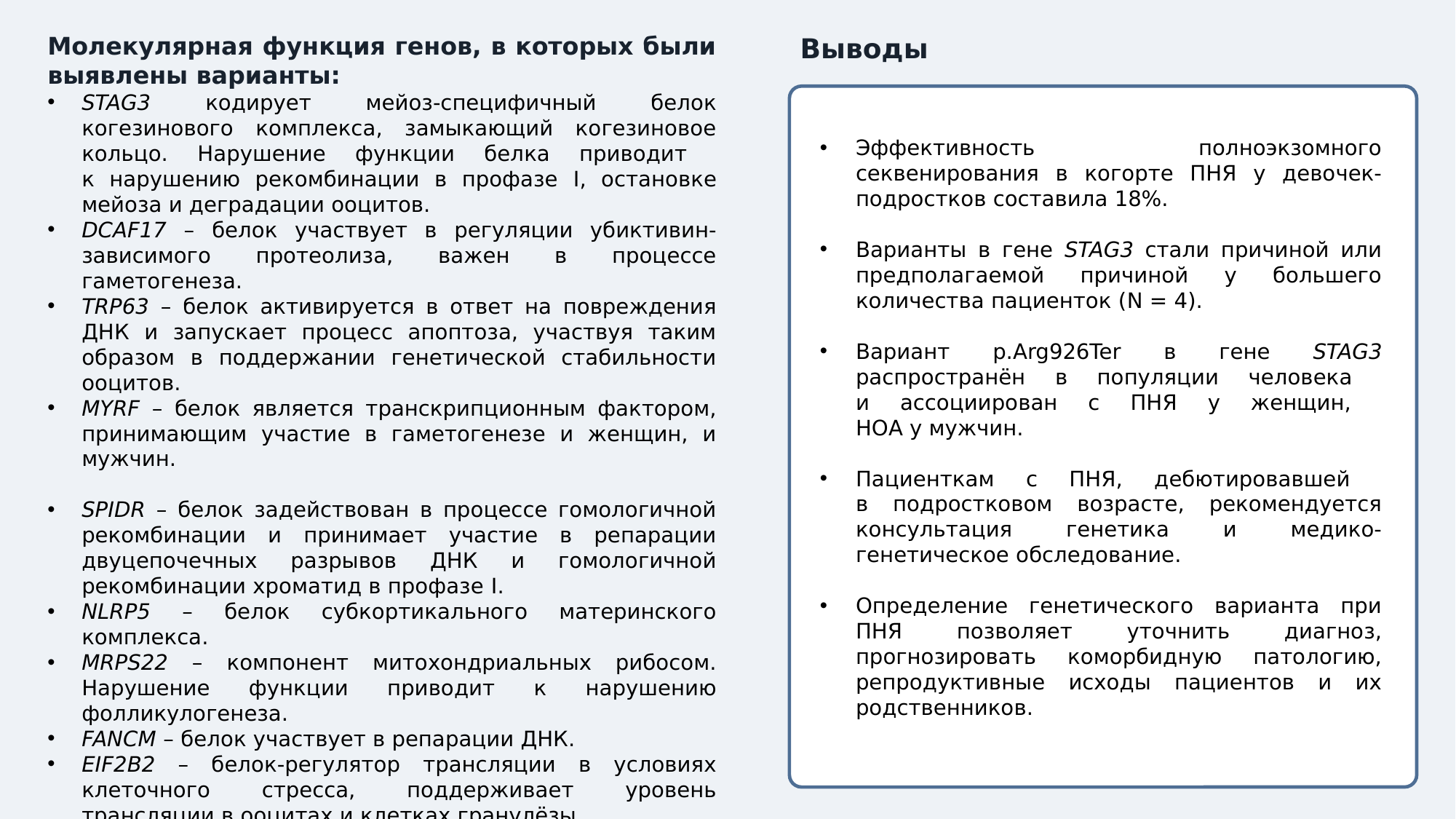

Молекулярная функция генов, в которых были выявлены варианты:
STAG3 кодирует мейоз-специфичный белок когезинового комплекса, замыкающий когезиновое кольцо. Нарушение функции белка приводит
к нарушению рекомбинации в профазе I, остановке мейоза и деградации ооцитов.
DCAF17 – белок участвует в регуляции убиктивин-зависимого протеолиза, важен в процессе гаметогенеза.
TRP63 – белок активируется в ответ на повреждения ДНК и запускает процесс апоптоза, участвуя таким образом в поддержании генетической стабильности ооцитов.
MYRF – белок является транскрипционным фактором, принимающим участие в гаметогенезе и женщин, и мужчин.

SPIDR – белок задействован в процессе гомологичной рекомбинации и принимает участие в репарации двуцепочечных разрывов ДНК и гомологичной рекомбинации хроматид в профазе I.
NLRP5 – белок субкортикального материнского комплекса.
MRPS22 – компонент митохондриальных рибосом. Нарушение функции приводит к нарушению фолликулогенеза.
FANCM – белок участвует в репарации ДНК.
EIF2B2 – белок-регулятор трансляции в условиях клеточного стресса, поддерживает уровень трансляции в ооцитах и клетках гранулёзы.
Выводы

Эффективность полноэкзомного секвенирования в когорте ПНЯ у девочек-подростков составила 18%.

Варианты в гене STAG3 стали причиной или предполагаемой причиной у большего количества пациенток (N = 4).

Вариант p.Arg926Ter в гене STAG3 распространён в популяции человека
и ассоциирован с ПНЯ у женщин,
НОА у мужчин.

Пациенткам с ПНЯ, дебютировавшей
в подростковом возрасте, рекомендуется консультация генетика и медико-генетическое обследование.

Определение генетического варианта при ПНЯ позволяет уточнить диагноз, прогнозировать коморбидную патологию, репродуктивные исходы пациентов и их родственников.